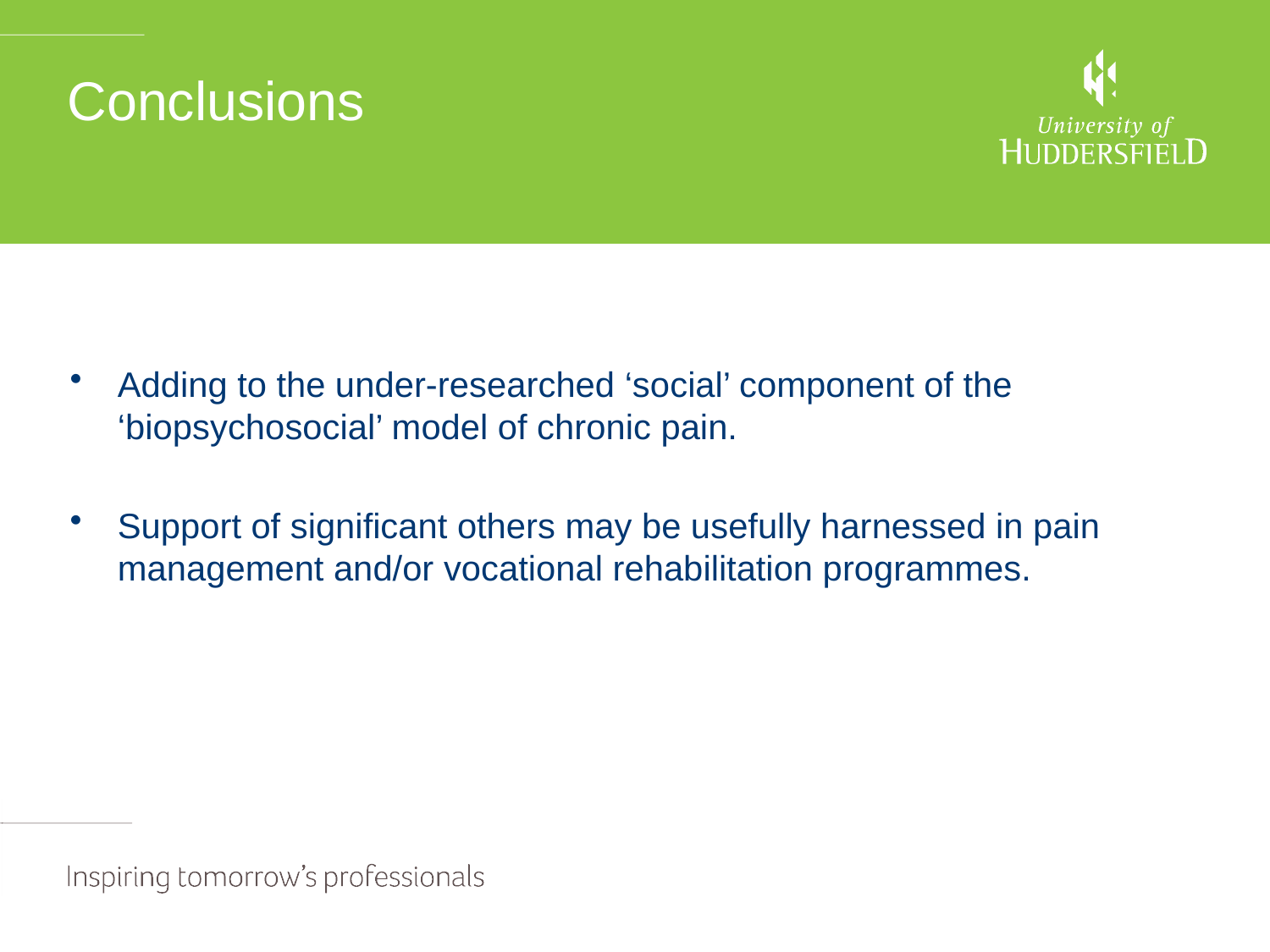

# Conclusions

Adding to the under-researched ‘social’ component of the ‘biopsychosocial’ model of chronic pain.

Support of significant others may be usefully harnessed in pain management and/or vocational rehabilitation programmes.